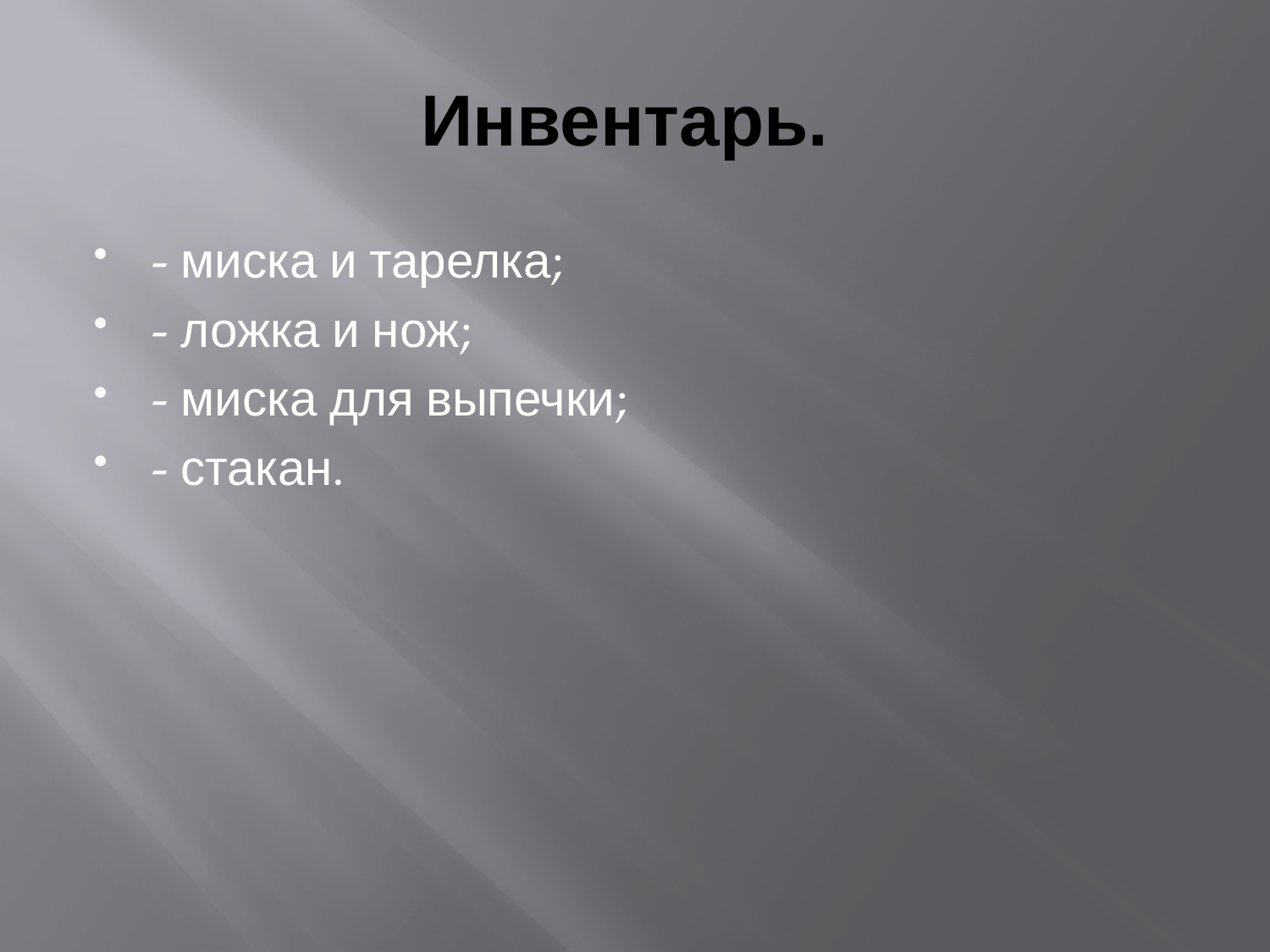

# Инвентарь.
- миска и тарелка;
- ложка и нож;
- миска для выпечки;
- стакан.